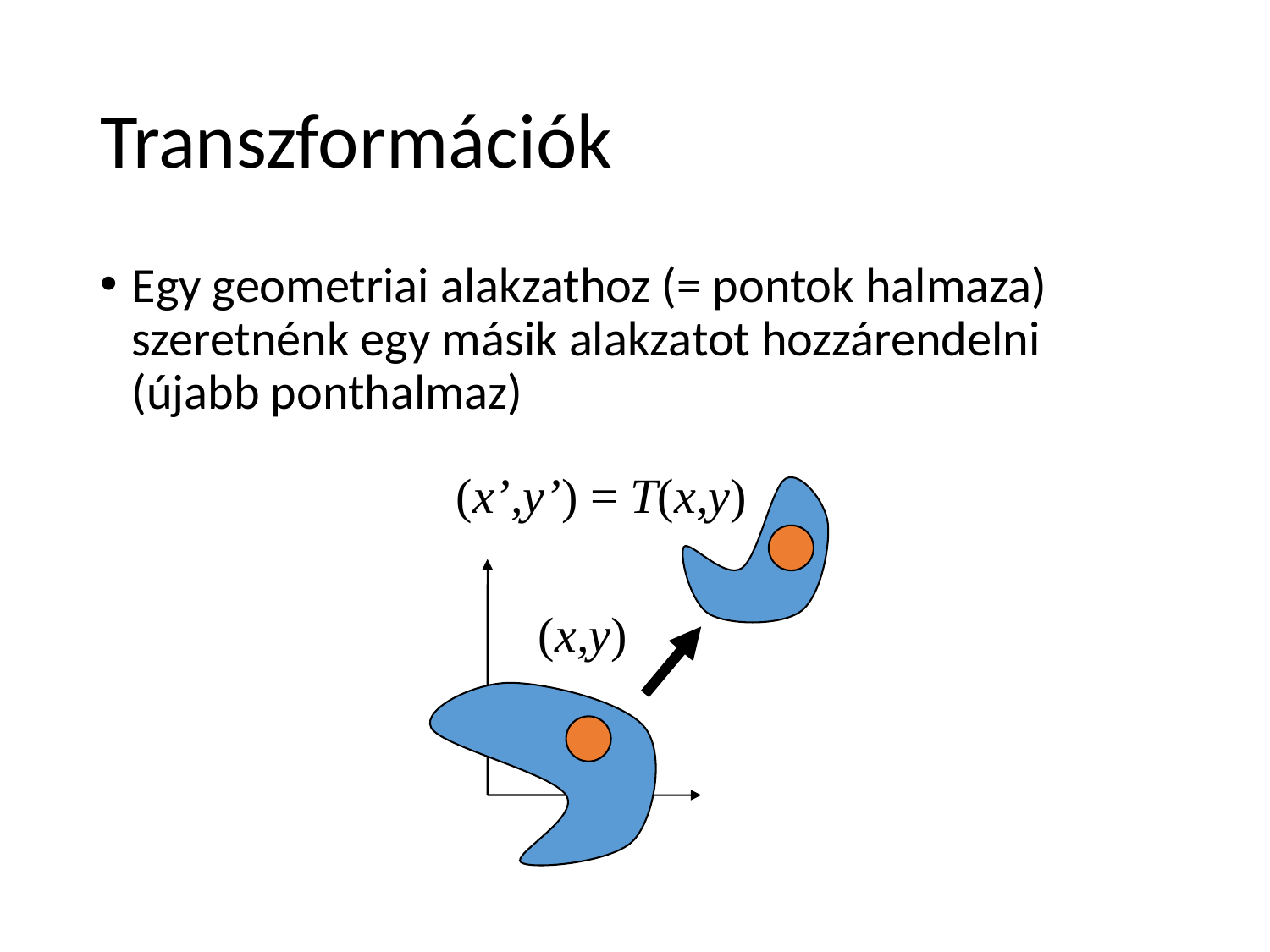

# Transzformációk
Egy geometriai alakzathoz (= pontok halmaza) szeretnénk egy másik alakzatot hozzárendelni (újabb ponthalmaz)
(x’,y’) = T(x,y)

(x,y)